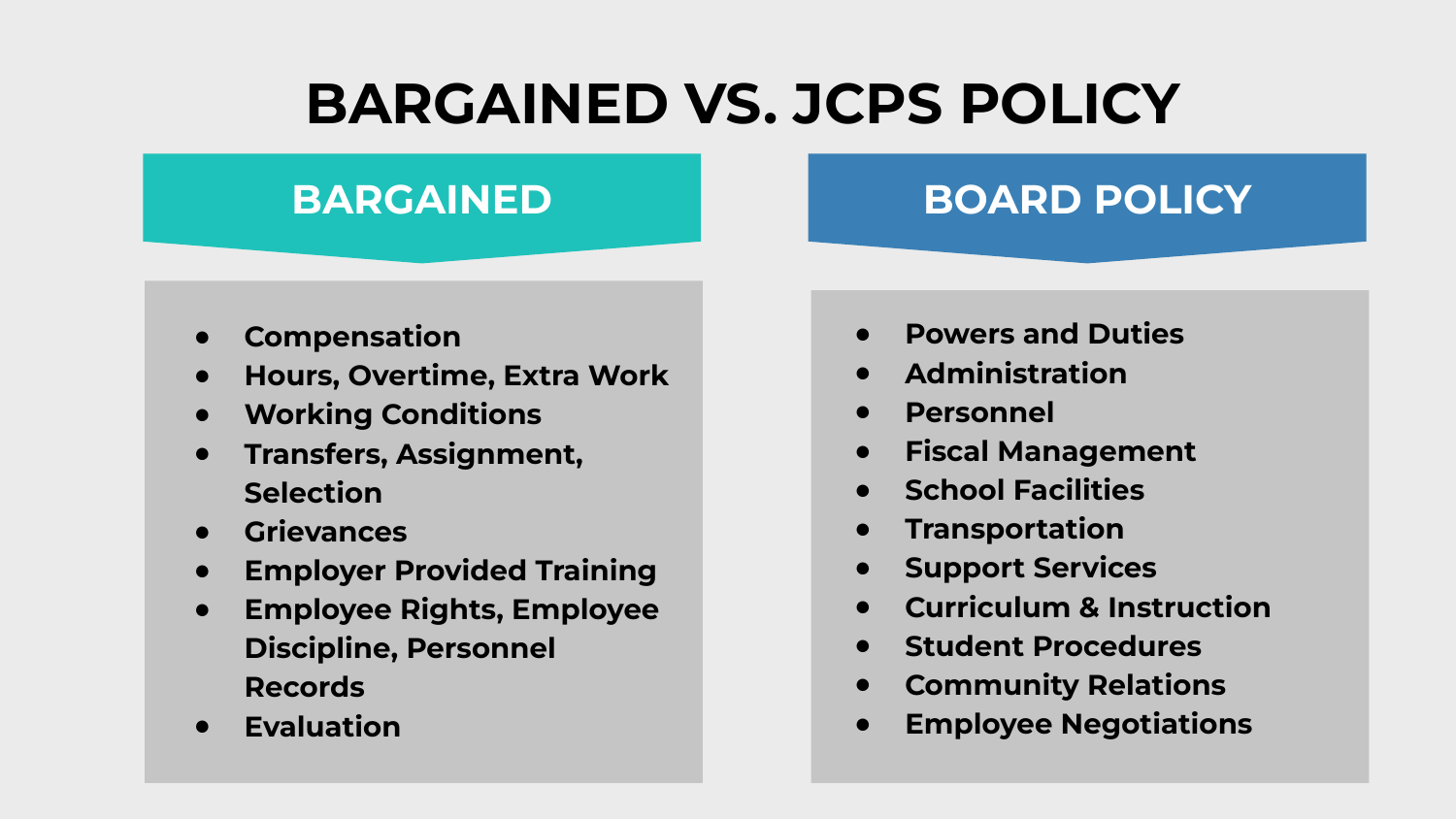

# BARGAINED VS. JCPS POLICY
BARGAINED
BOARD POLICY

Powers and Duties
Administration
Personnel
Fiscal Management
School Facilities
Transportation
Support Services
Curriculum & Instruction
Student Procedures
Community Relations
Employee Negotiations

Compensation
Hours, Overtime, Extra Work
Working Conditions
Transfers, Assignment, Selection
Grievances
Employer Provided Training
Employee Rights, Employee Discipline, Personnel Records
Evaluation